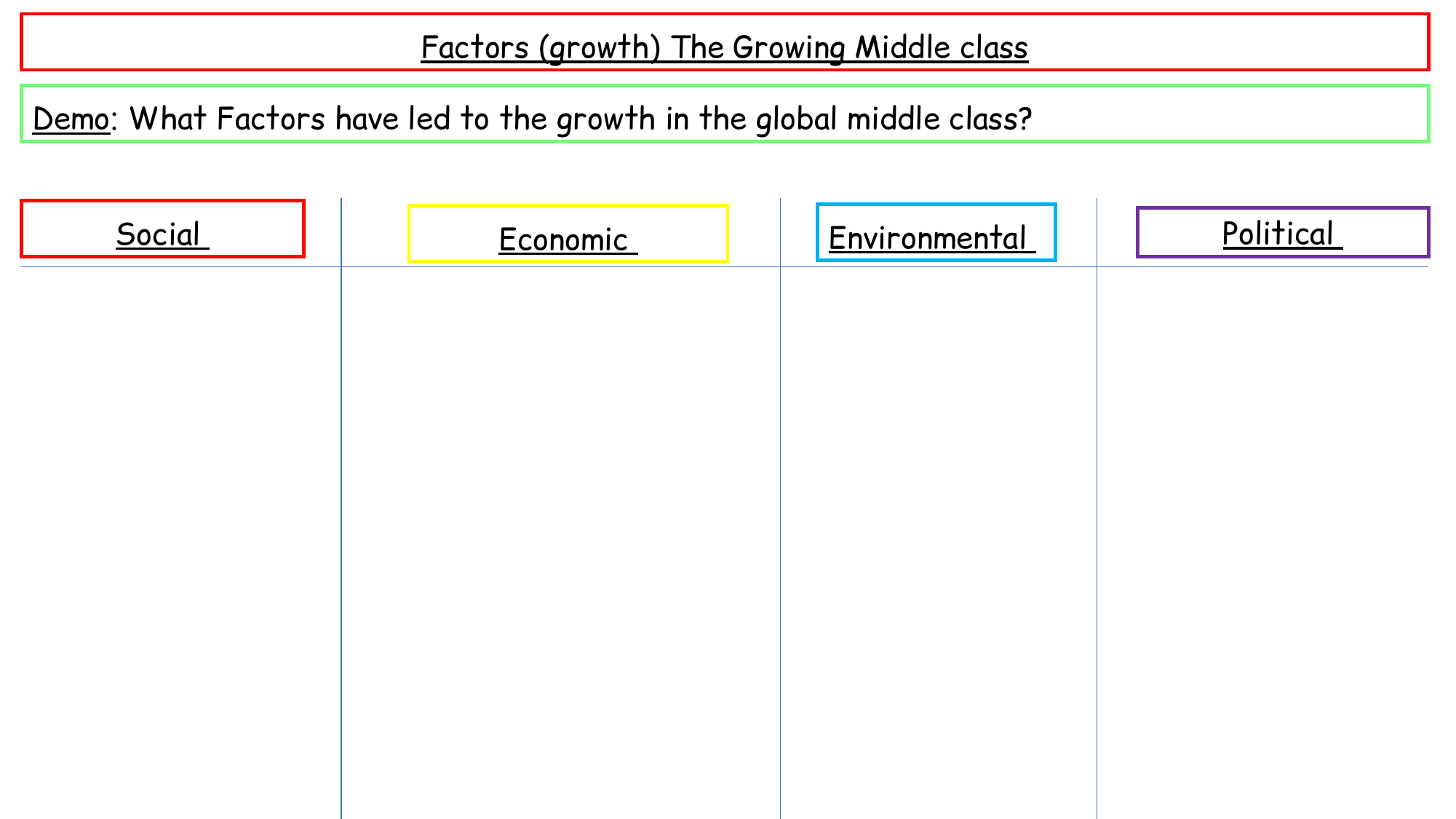

Factors (growth) The Growing Middle class
Demo: What Factors have led to the growth in the global middle class?
Social
Environmental
Economic
Political